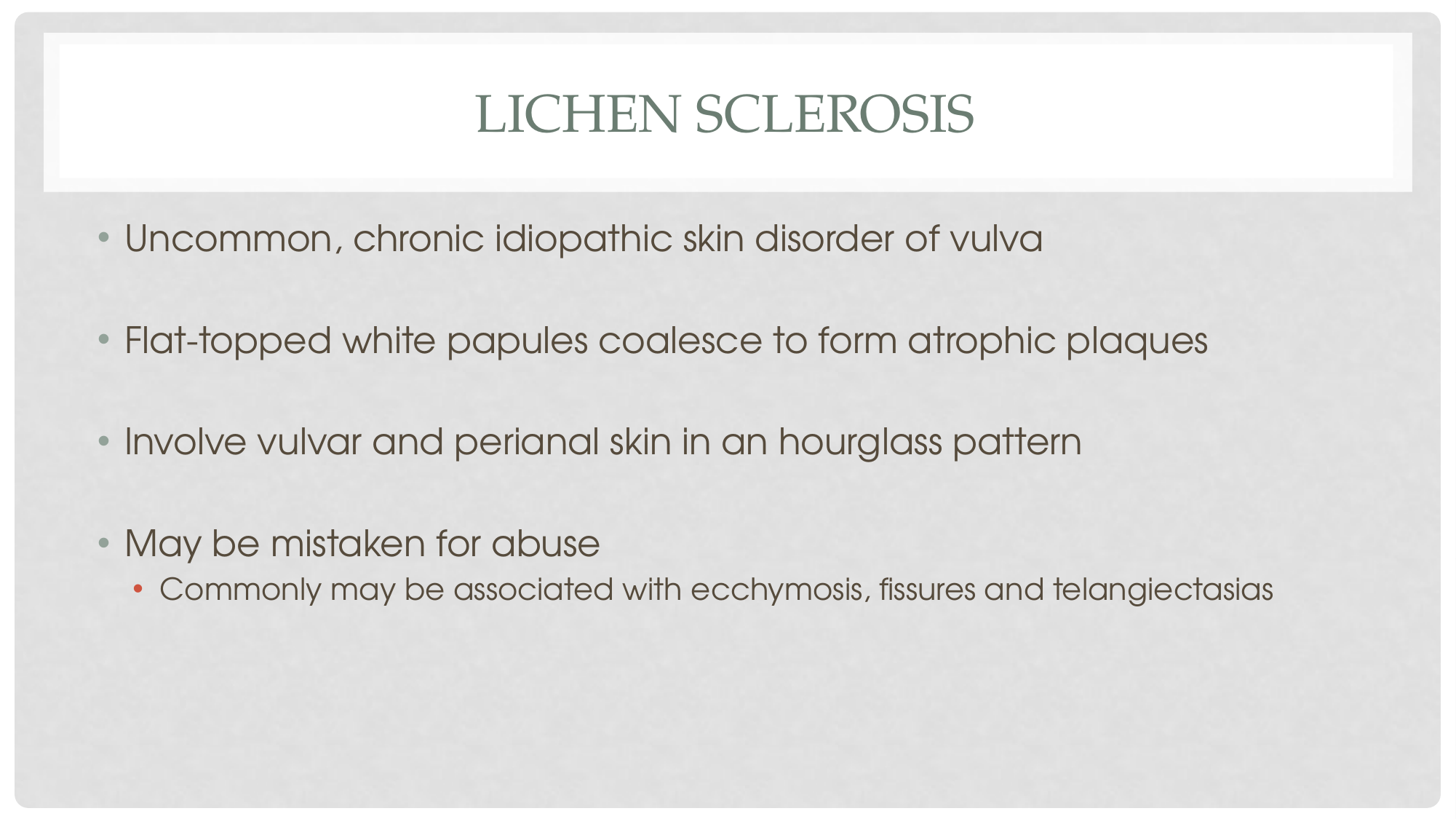

# Lichen Sclerosis

Uncommon, chronic idiopathic skin disorder of vulva

Flat-topped white papules coalesce to form atrophic plaques

Involve vulvar and perianal skin in an hourglass pattern

May be mistaken for abuse
Commonly may be associated with ecchymosis, fissures and telangiectasias